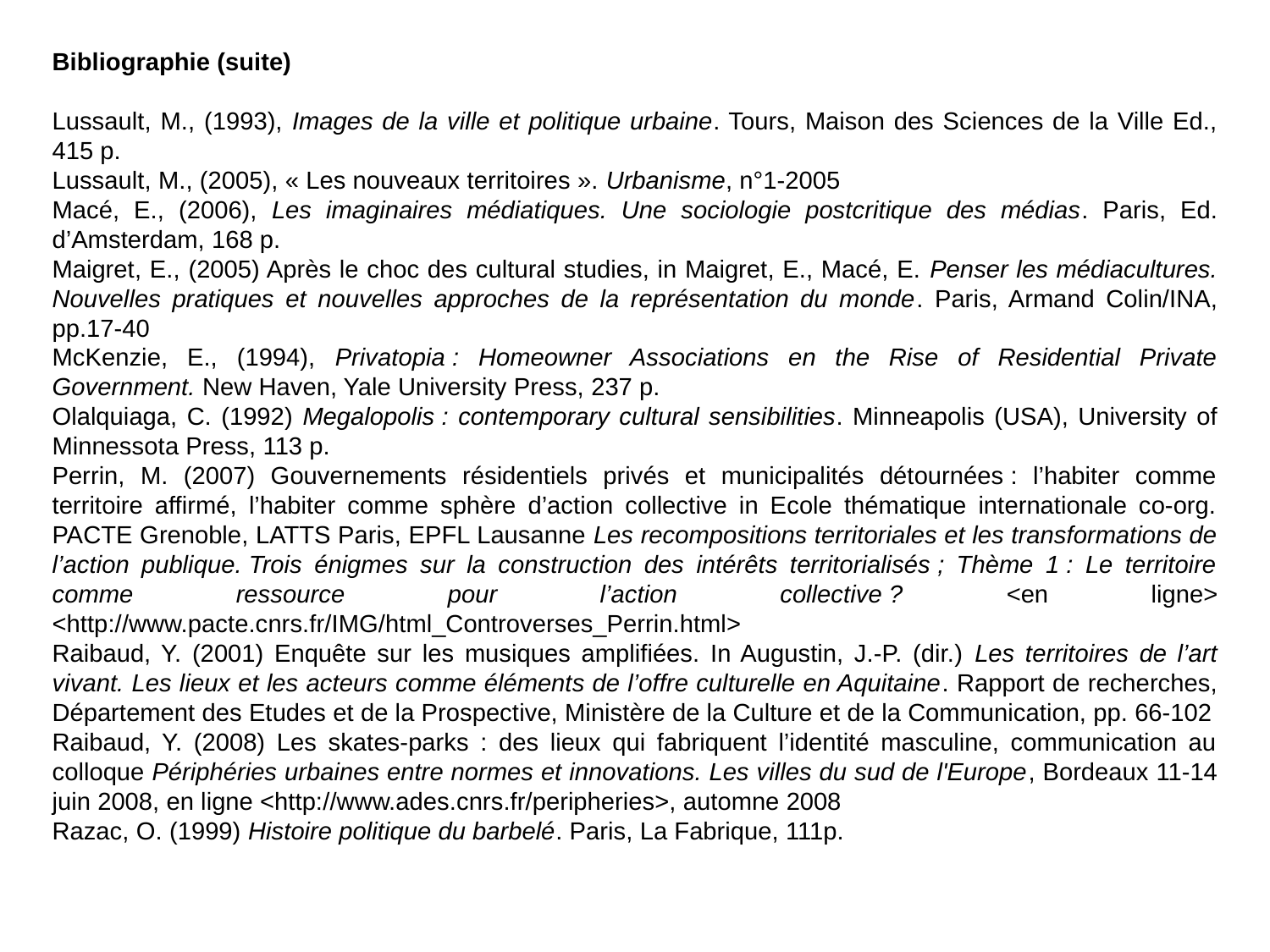

Bibliographie (suite)

Lussault, M., (1993), Images de la ville et politique urbaine. Tours, Maison des Sciences de la Ville Ed., 415 p.
Lussault, M., (2005), « Les nouveaux territoires ». Urbanisme, n°1-2005
Macé, E., (2006), Les imaginaires médiatiques. Une sociologie postcritique des médias. Paris, Ed. d’Amsterdam, 168 p.
Maigret, E., (2005) Après le choc des cultural studies, in Maigret, E., Macé, E. Penser les médiacultures. Nouvelles pratiques et nouvelles approches de la représentation du monde. Paris, Armand Colin/INA, pp.17-40
McKenzie, E., (1994), Privatopia : Homeowner Associations en the Rise of Residential Private Government. New Haven, Yale University Press, 237 p.
Olalquiaga, C. (1992) Megalopolis : contemporary cultural sensibilities. Minneapolis (USA), University of Minnessota Press, 113 p.
Perrin, M. (2007) Gouvernements résidentiels privés et municipalités détournées : l’habiter comme territoire affirmé, l’habiter comme sphère d’action collective in Ecole thématique internationale co-org. PACTE Grenoble, LATTS Paris, EPFL Lausanne Les recompositions territoriales et les transformations de l’action publique. Trois énigmes sur la construction des intérêts territorialisés ; Thème 1 : Le territoire comme ressource pour l’action collective ? <en ligne> <http://www.pacte.cnrs.fr/IMG/html_Controverses_Perrin.html>
Raibaud, Y. (2001) Enquête sur les musiques amplifiées. In Augustin, J.-P. (dir.) Les territoires de l’art vivant. Les lieux et les acteurs comme éléments de l’offre culturelle en Aquitaine. Rapport de recherches, Département des Etudes et de la Prospective, Ministère de la Culture et de la Communication, pp. 66-102
Raibaud, Y. (2008) Les skates-parks : des lieux qui fabriquent l’identité masculine, communication au colloque Périphéries urbaines entre normes et innovations. Les villes du sud de l'Europe, Bordeaux 11-14 juin 2008, en ligne <http://www.ades.cnrs.fr/peripheries>, automne 2008
Razac, O. (1999) Histoire politique du barbelé. Paris, La Fabrique, 111p.